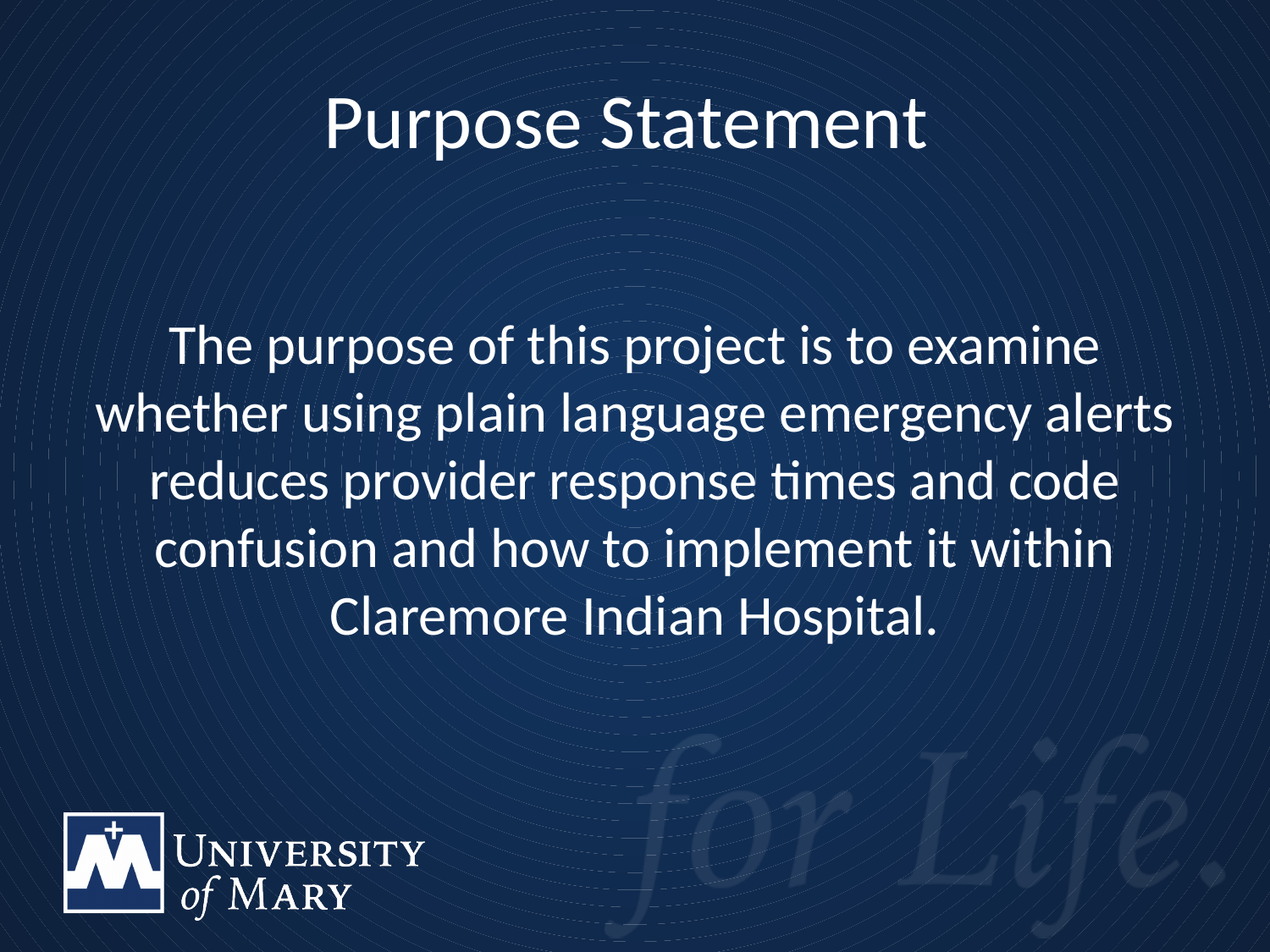

# Purpose Statement

The purpose of this project is to examine whether using plain language emergency alerts reduces provider response times and code confusion and how to implement it within Claremore Indian Hospital.